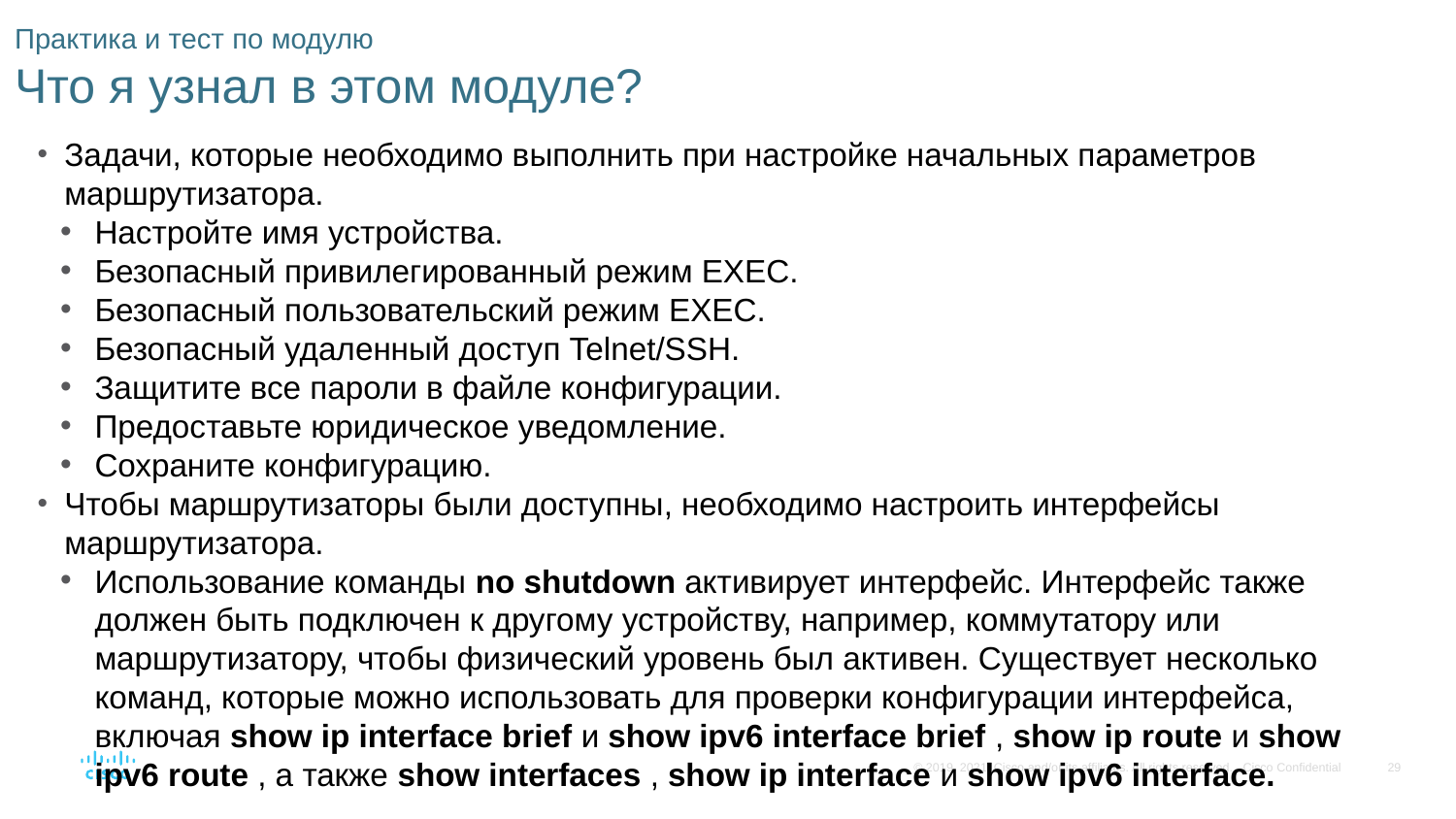

# Практика и тест по модулю Что я узнал в этом модуле?
Задачи, которые необходимо выполнить при настройке начальных параметров маршрутизатора.
Настройте имя устройства.
Безопасный привилегированный режим EXEC.
Безопасный пользовательский режим EXEC.
Безопасный удаленный доступ Telnet/SSH.
Защитите все пароли в файле конфигурации.
Предоставьте юридическое уведомление.
Сохраните конфигурацию.
Чтобы маршрутизаторы были доступны, необходимо настроить интерфейсы маршрутизатора.
Использование команды no shutdown активирует интерфейс. Интерфейс также должен быть подключен к другому устройству, например, коммутатору или маршрутизатору, чтобы физический уровень был активен. Существует несколько команд, которые можно использовать для проверки конфигурации интерфейса, включая show ip interface brief и show ipv6 interface brief , show ip route и show ipv6 route , а также show interfaces , show ip interface и show ipv6 interface.